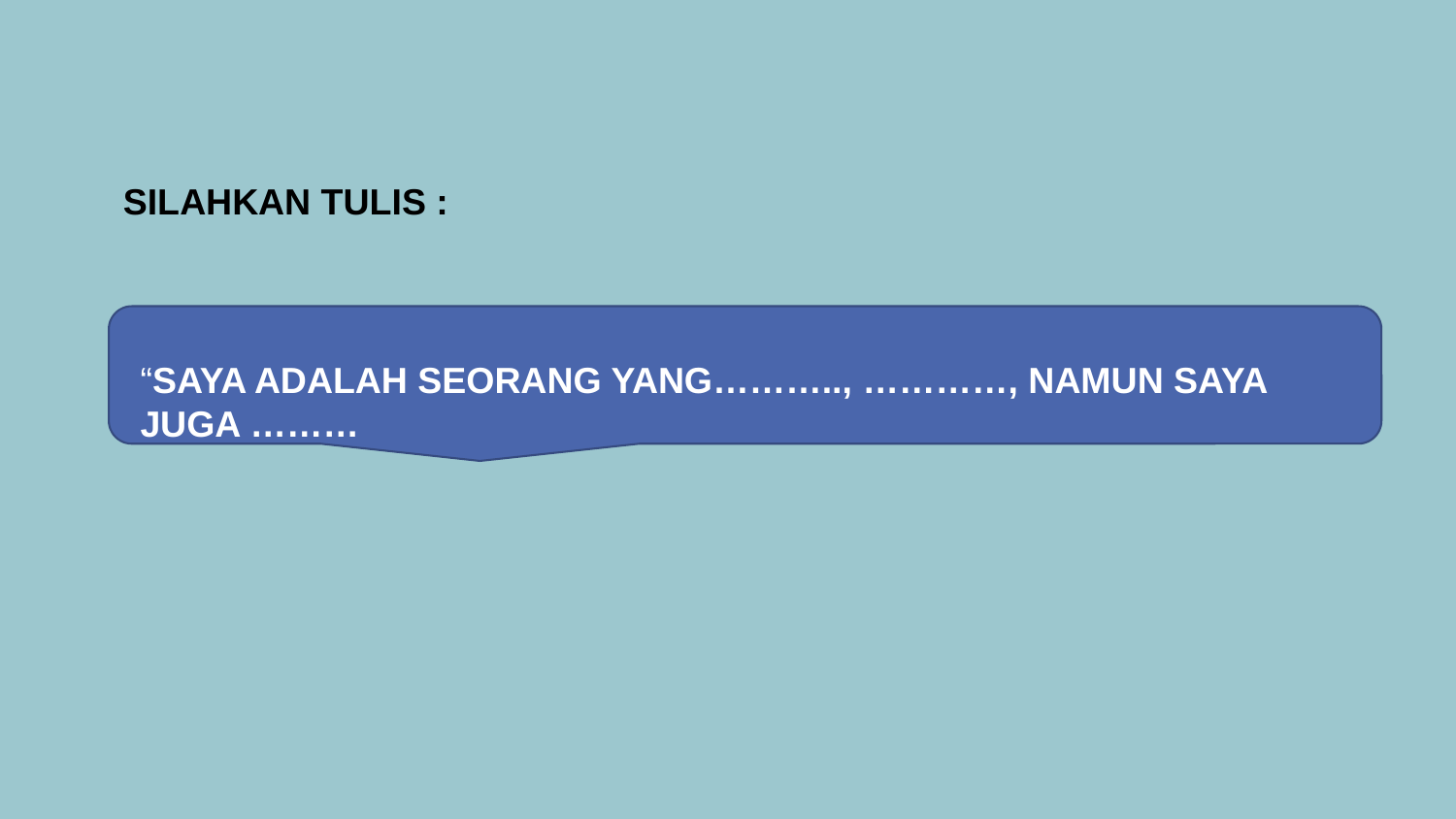

SILAHKAN TULIS :

“SAYA ADALAH SEORANG YANG……….., …………, NAMUN SAYA JUGA ………